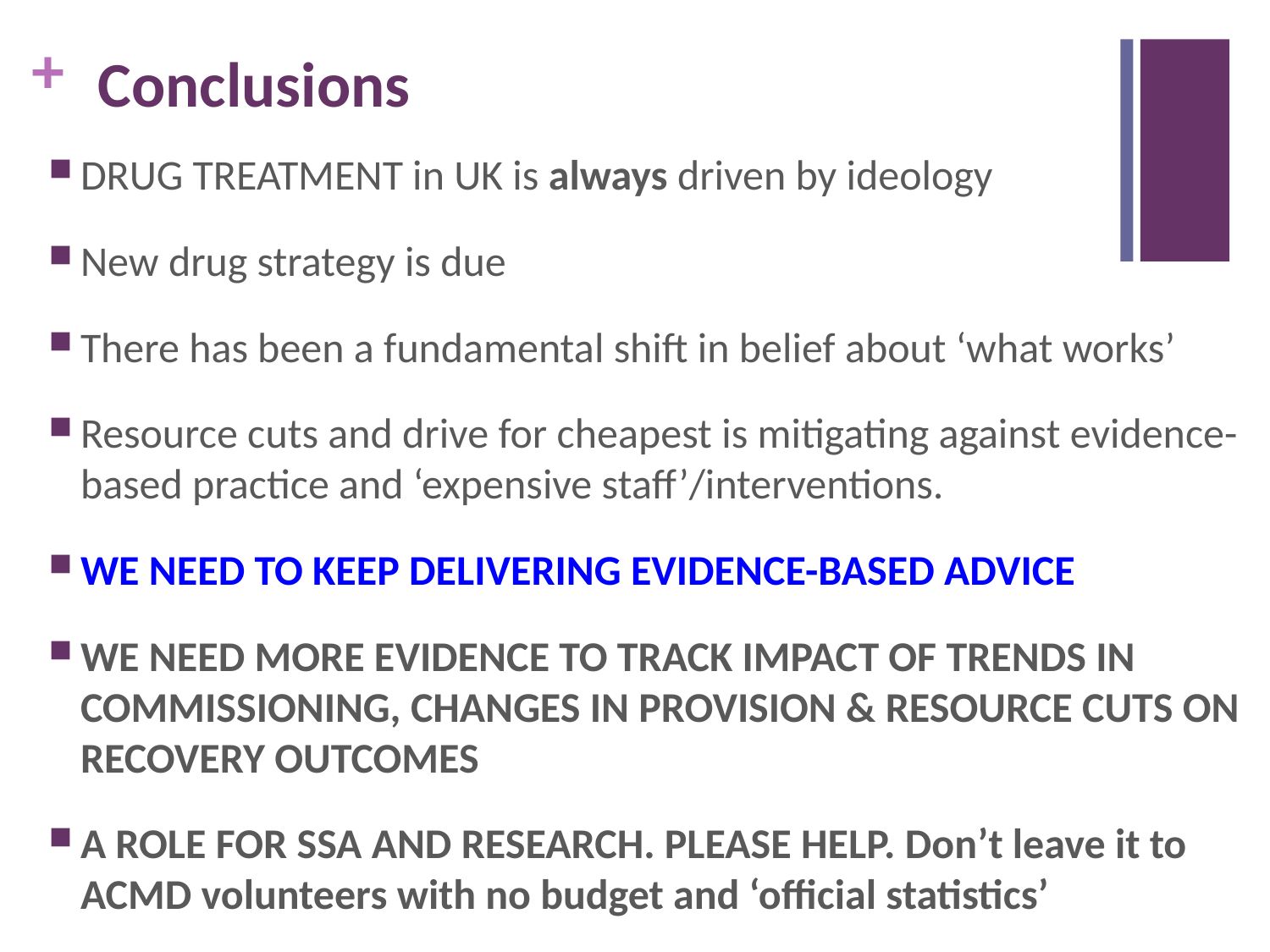

# Conclusions
DRUG TREATMENT in UK is always driven by ideology
New drug strategy is due
There has been a fundamental shift in belief about ‘what works’
Resource cuts and drive for cheapest is mitigating against evidence-based practice and ‘expensive staff’/interventions.
WE NEED TO KEEP DELIVERING EVIDENCE-BASED ADVICE
WE NEED MORE EVIDENCE TO TRACK IMPACT OF TRENDS IN  COMMISSIONING, CHANGES IN PROVISION & RESOURCE CUTS ON RECOVERY OUTCOMES
A ROLE FOR SSA AND RESEARCH. PLEASE HELP. Don’t leave it to ACMD volunteers with no budget and ‘official statistics’